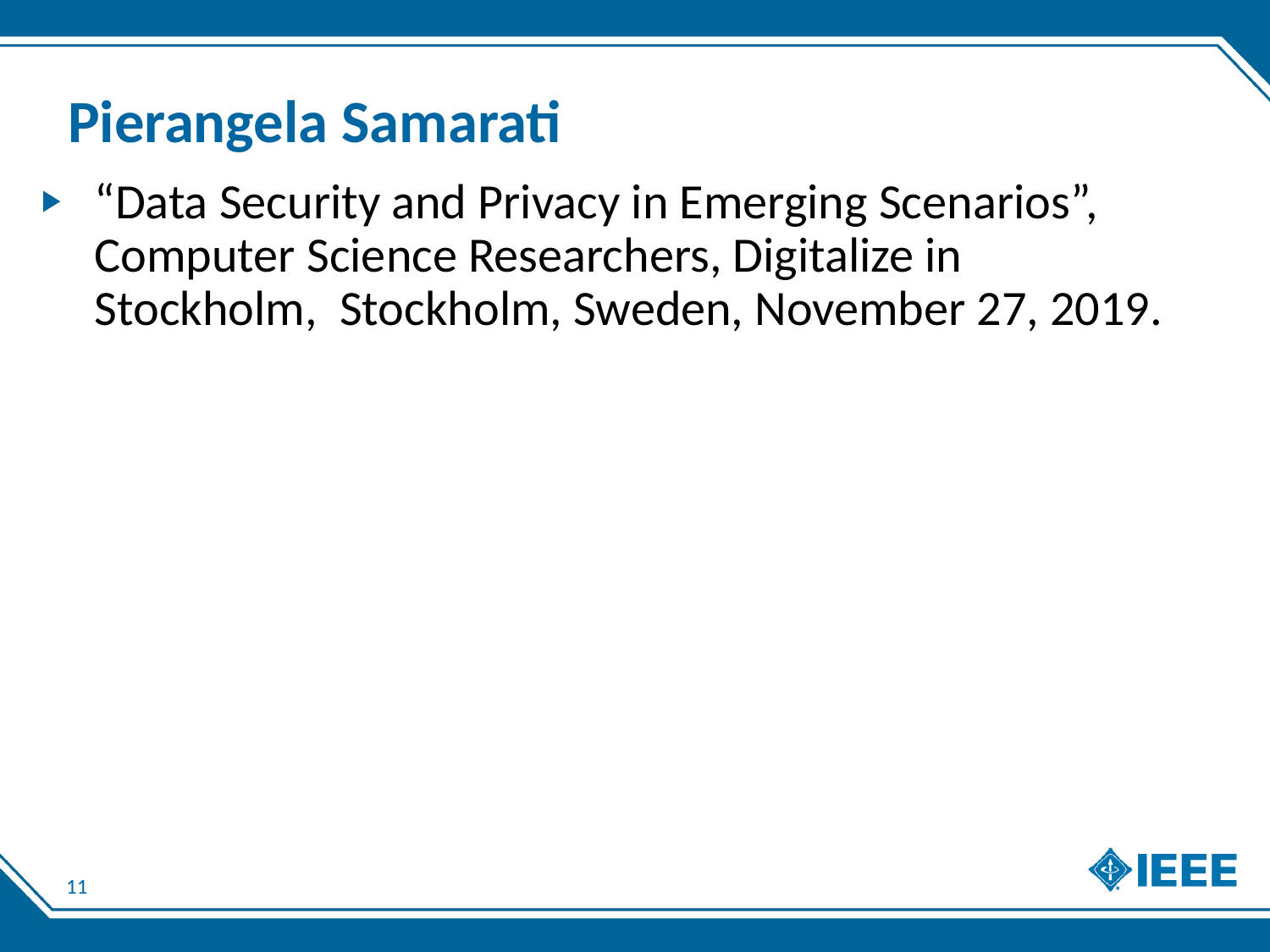

# Pierangela Samarati
“Data Security and Privacy in Emerging Scenarios”, Computer Science Researchers, Digitalize in Stockholm,  Stockholm, Sweden, November 27, 2019.